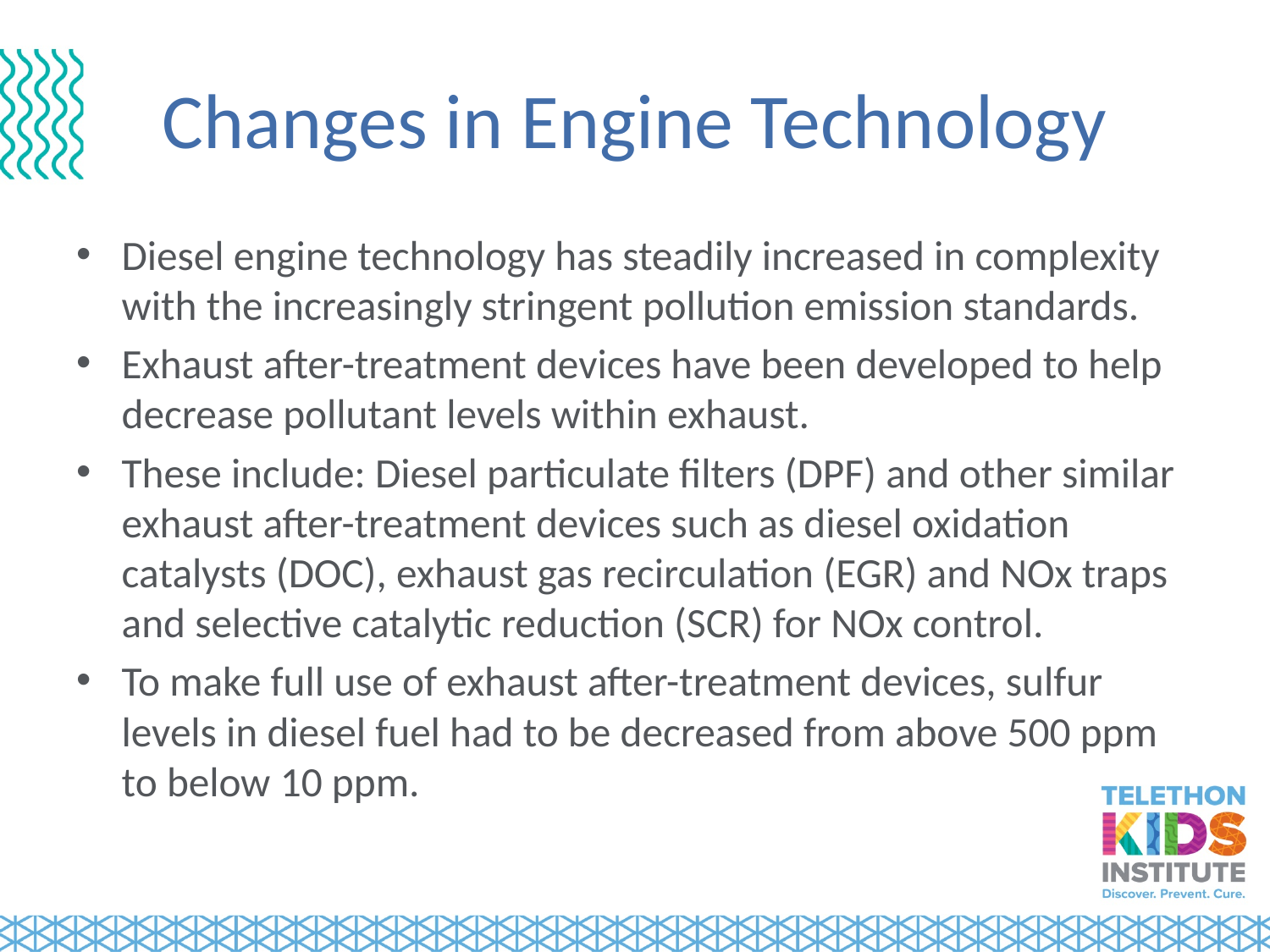

# Changes in Engine Technology
Diesel engine technology has steadily increased in complexity with the increasingly stringent pollution emission standards.
Exhaust after-treatment devices have been developed to help decrease pollutant levels within exhaust.
These include: Diesel particulate filters (DPF) and other similar exhaust after-treatment devices such as diesel oxidation catalysts (DOC), exhaust gas recirculation (EGR) and NOx traps and selective catalytic reduction (SCR) for NOx control.
To make full use of exhaust after-treatment devices, sulfur levels in diesel fuel had to be decreased from above 500 ppm to below 10 ppm.